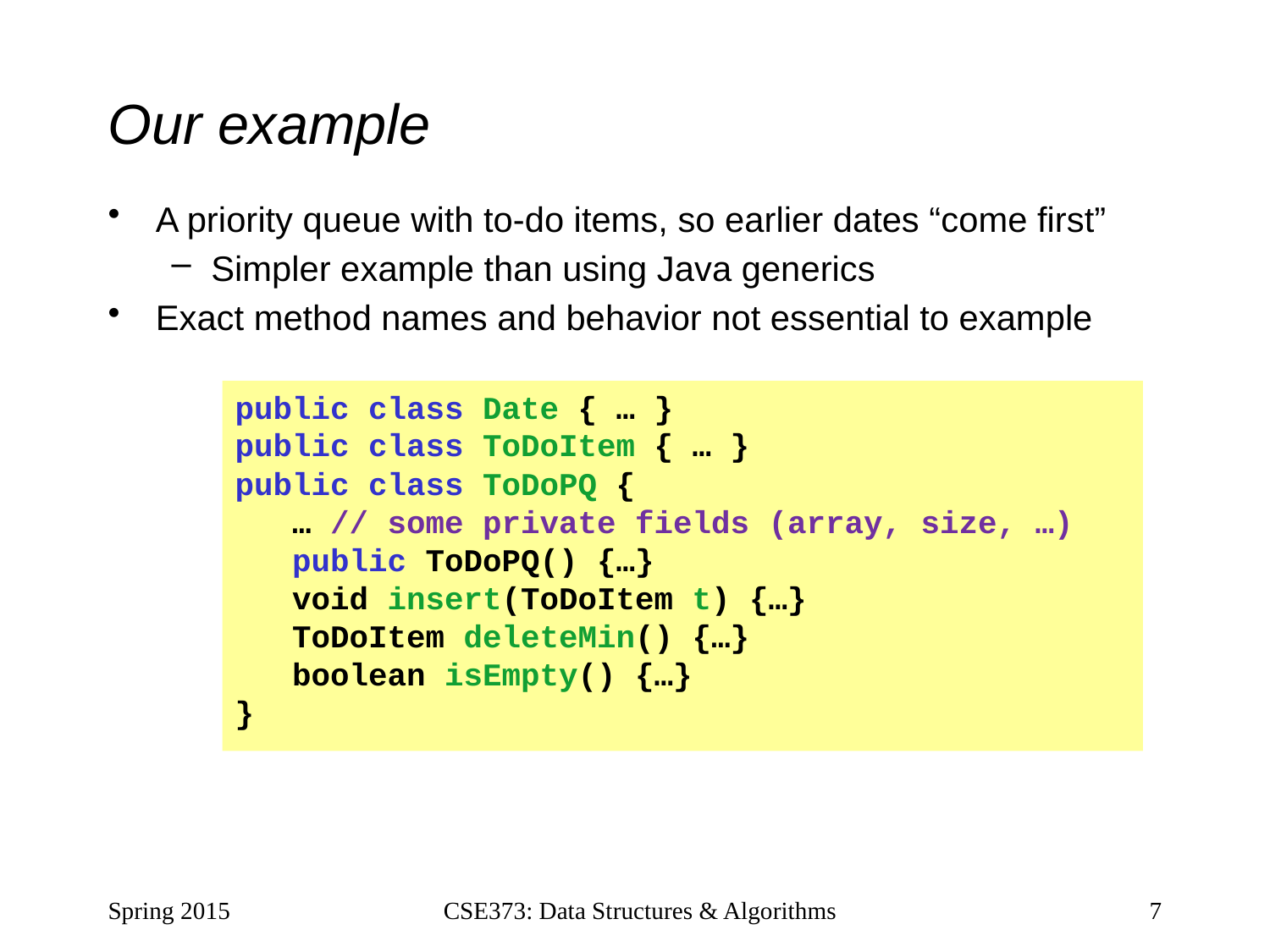

# Our example
A priority queue with to-do items, so earlier dates “come first”
Simpler example than using Java generics
Exact method names and behavior not essential to example
public class Date { … }
public class ToDoItem { … }
public class ToDoPQ {
   … // some private fields (array, size, …)
   public ToDoPQ() {…}
   void insert(ToDoItem t) {…}
   ToDoItem deleteMin() {…}
   boolean isEmpty() {…}
}
Spring 2015
CSE373: Data Structures & Algorithms
7